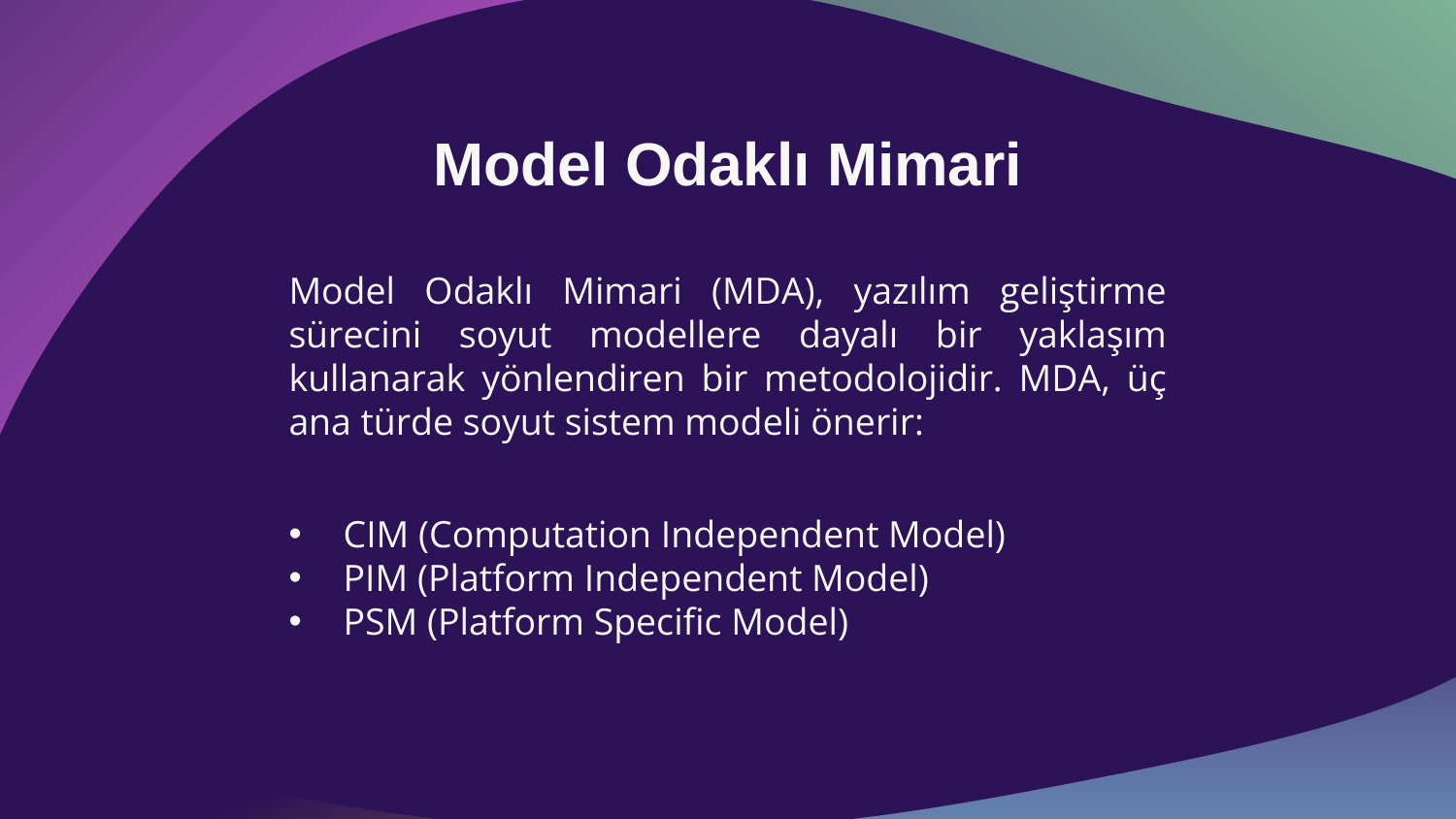

# Model Odaklı Mimari
Model Odaklı Mimari (MDA), yazılım geliştirme sürecini soyut modellere dayalı bir yaklaşım kullanarak yönlendiren bir metodolojidir. MDA, üç ana türde soyut sistem modeli önerir:
CIM (Computation Independent Model)
PIM (Platform Independent Model)
PSM (Platform Specific Model)